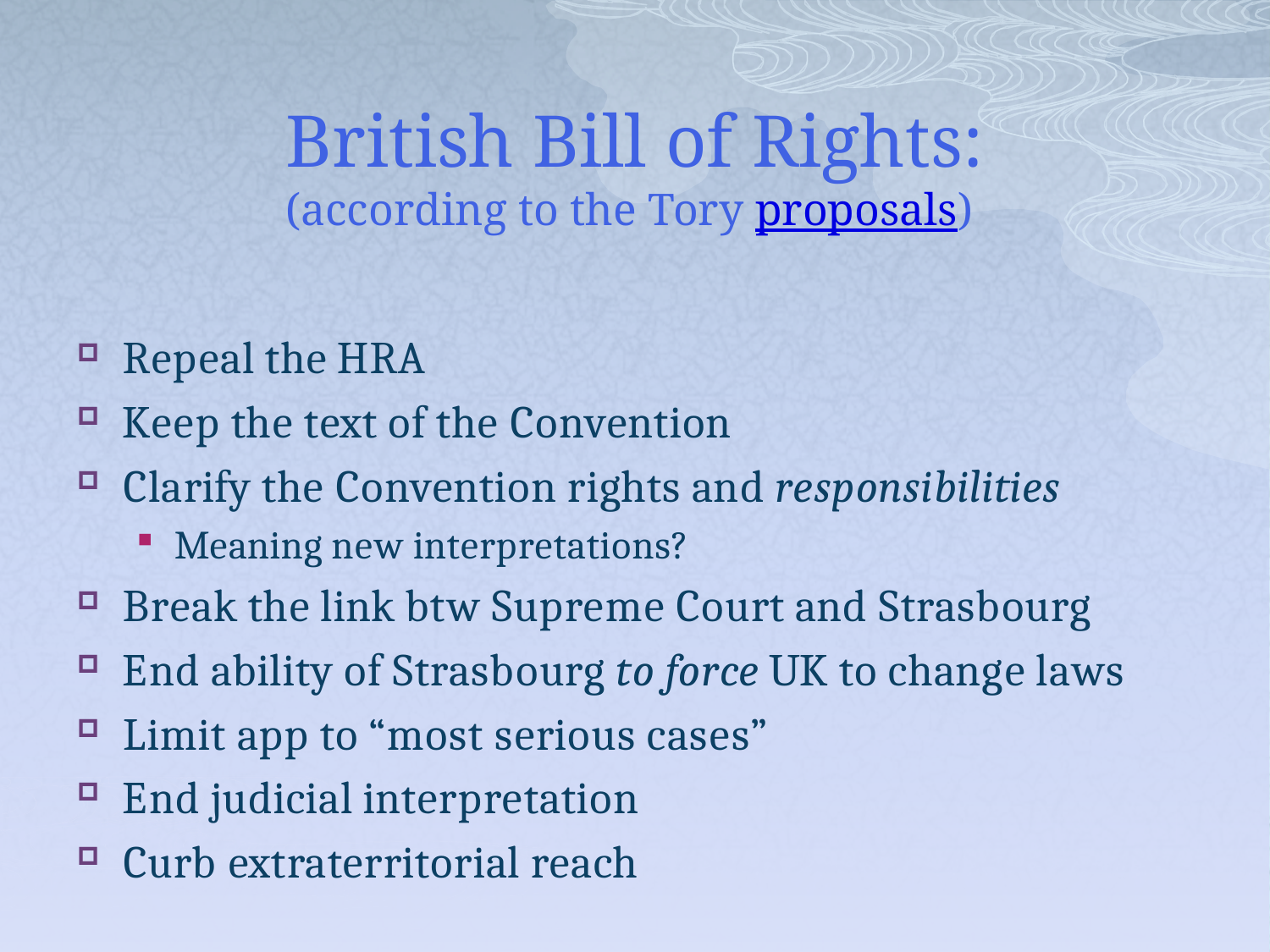

# British Bill of Rights: (according to the Tory proposals)

Repeal the HRA
Keep the text of the Convention
Clarify the Convention rights and responsibilities
Meaning new interpretations?
Break the link btw Supreme Court and Strasbourg
End ability of Strasbourg to force UK to change laws
Limit app to “most serious cases”
End judicial interpretation
Curb extraterritorial reach